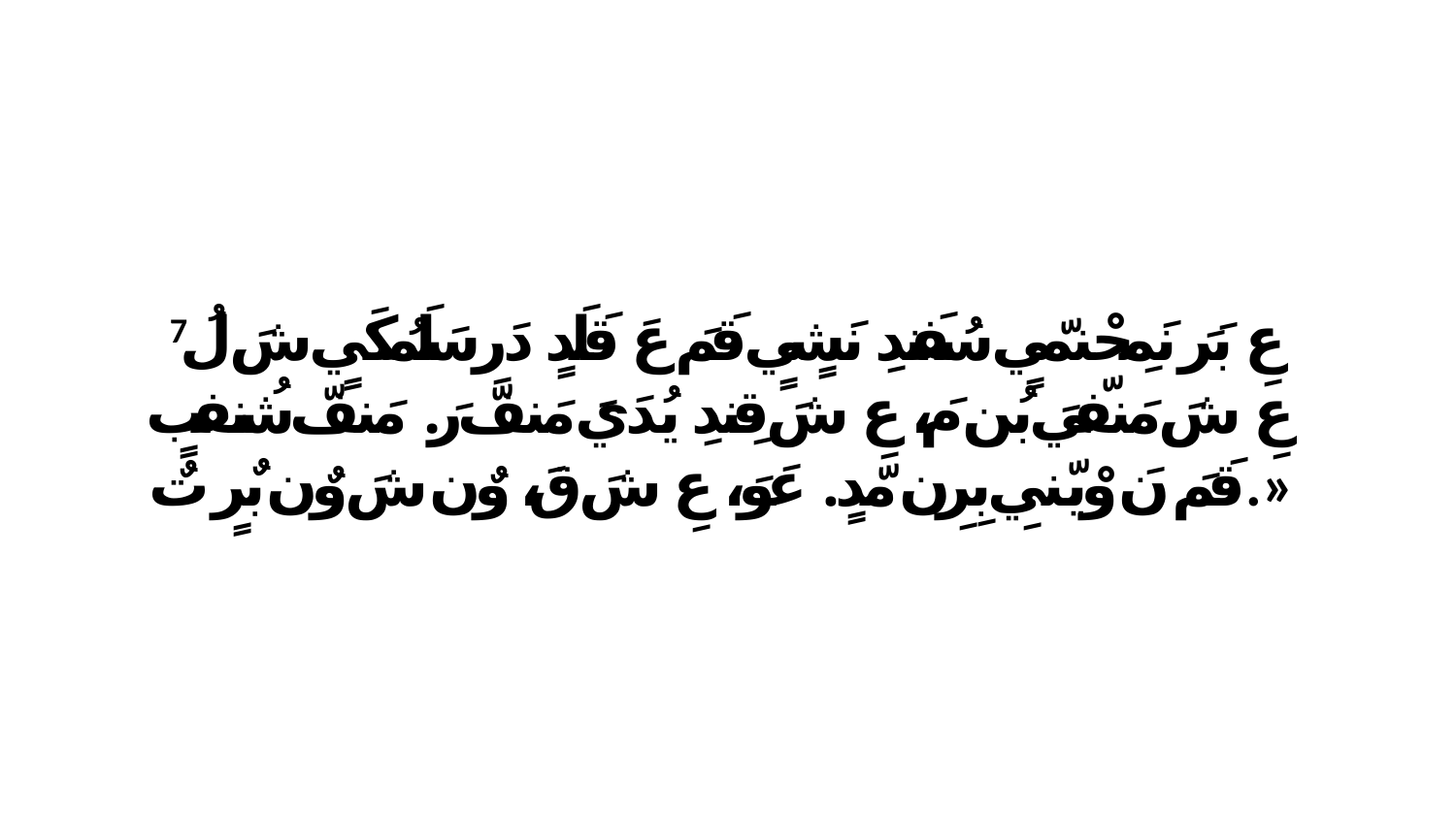

7 عِ بَرَ نَمِحْنمّيٍ سُفَندِ نَشٍيٍ قَمَ عَ قَلَدٍ دَرِ سَلَمُكَيٍ شَ لُ عِ شَ مَنفّيَ بُن مَ، عِ شَ قِندِ يُدَيَ مَنفّ رَ. مَنفّ شُنفبٍ قَمَ نَ وْيّنيِ بِرِن مّدٍ. عَوَ، عِ شَ قَ، وٌن شَ وٌن بٌرٍ تٌ.»